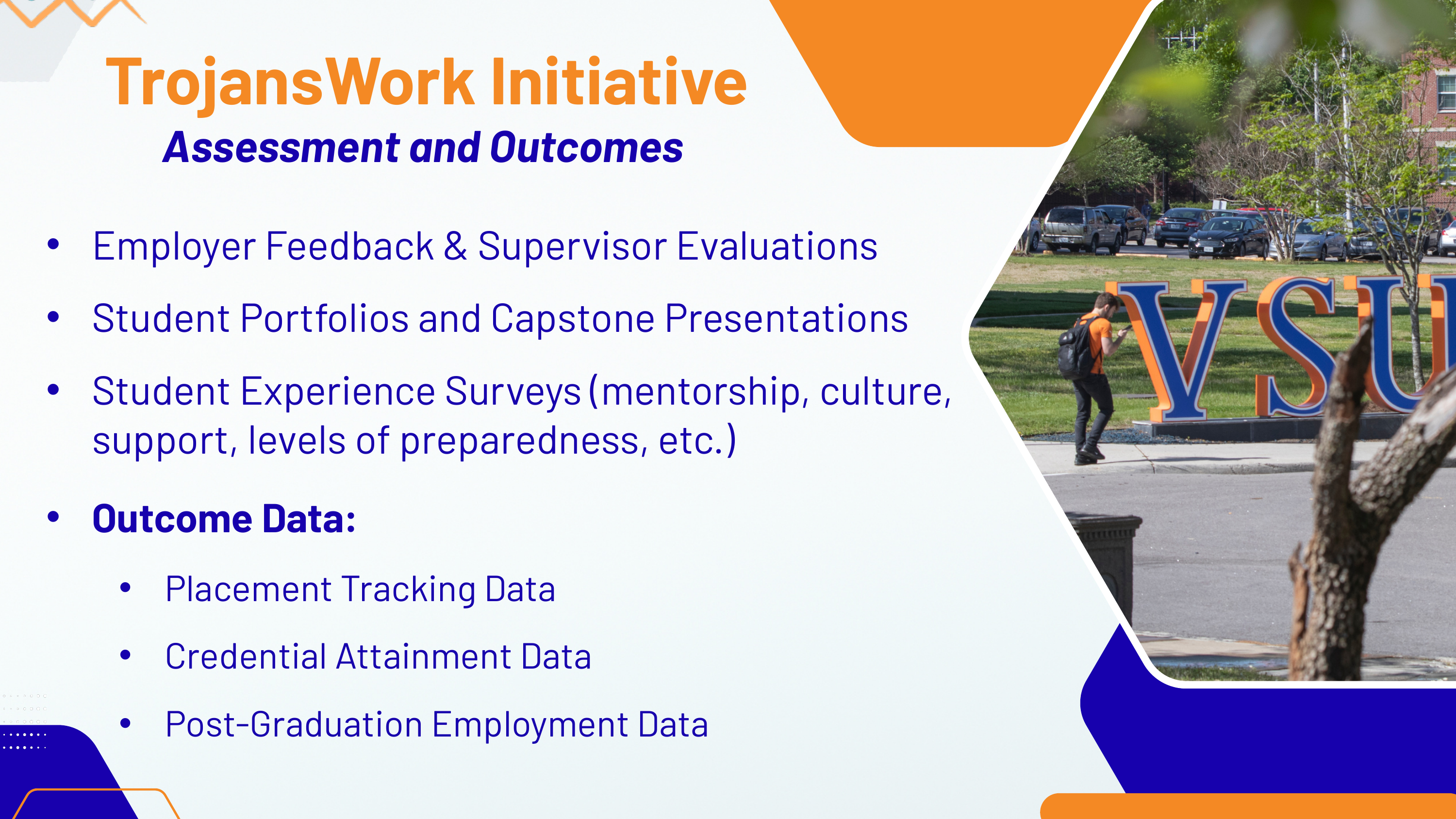

TrojansWork Initiative
Assessment and Outcomes
Employer Feedback & Supervisor Evaluations
Student Portfolios and Capstone Presentations
Student Experience Surveys (mentorship, culture, support, levels of preparedness, etc.)
Outcome Data:
Placement Tracking Data
Credential Attainment Data
Post-Graduation Employment Data